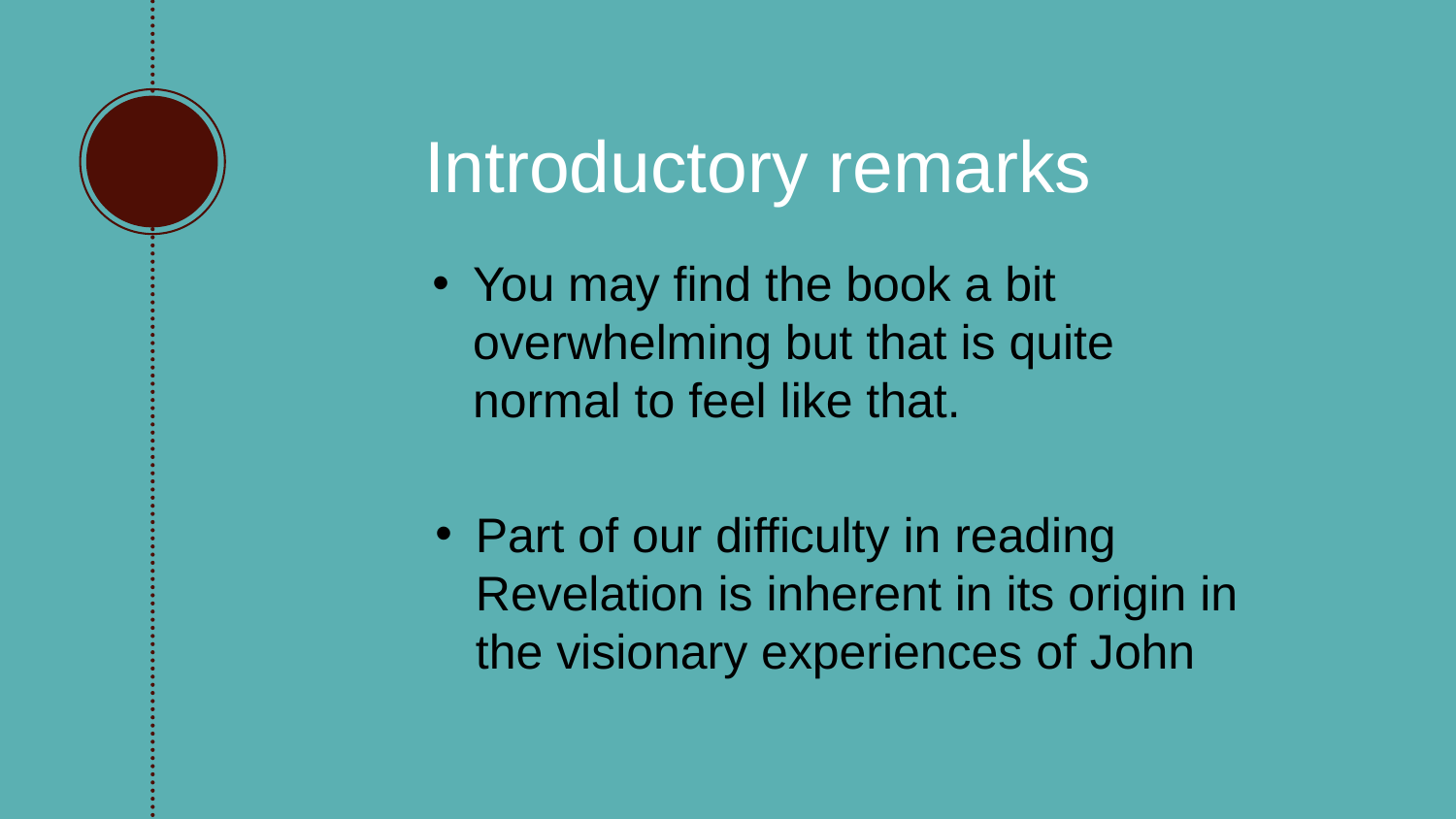

# Introductory remarks
You may find the book a bit overwhelming but that is quite normal to feel like that.
Part of our difficulty in reading Revelation is inherent in its origin in the visionary experiences of John